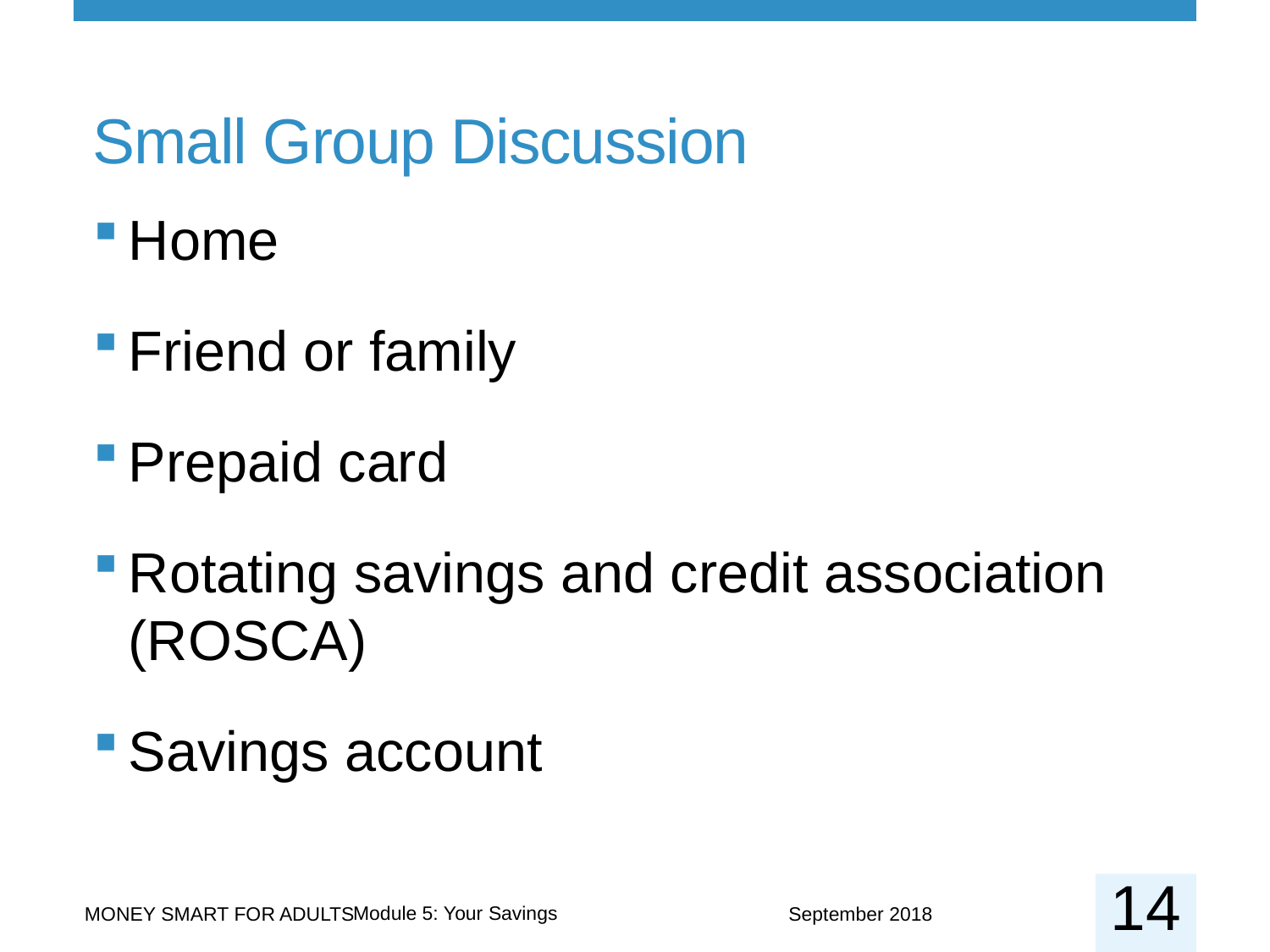

# Small Group Discussion
Home
Friend or family
Prepaid card
Rotating savings and credit association (ROSCA)
Savings account
14